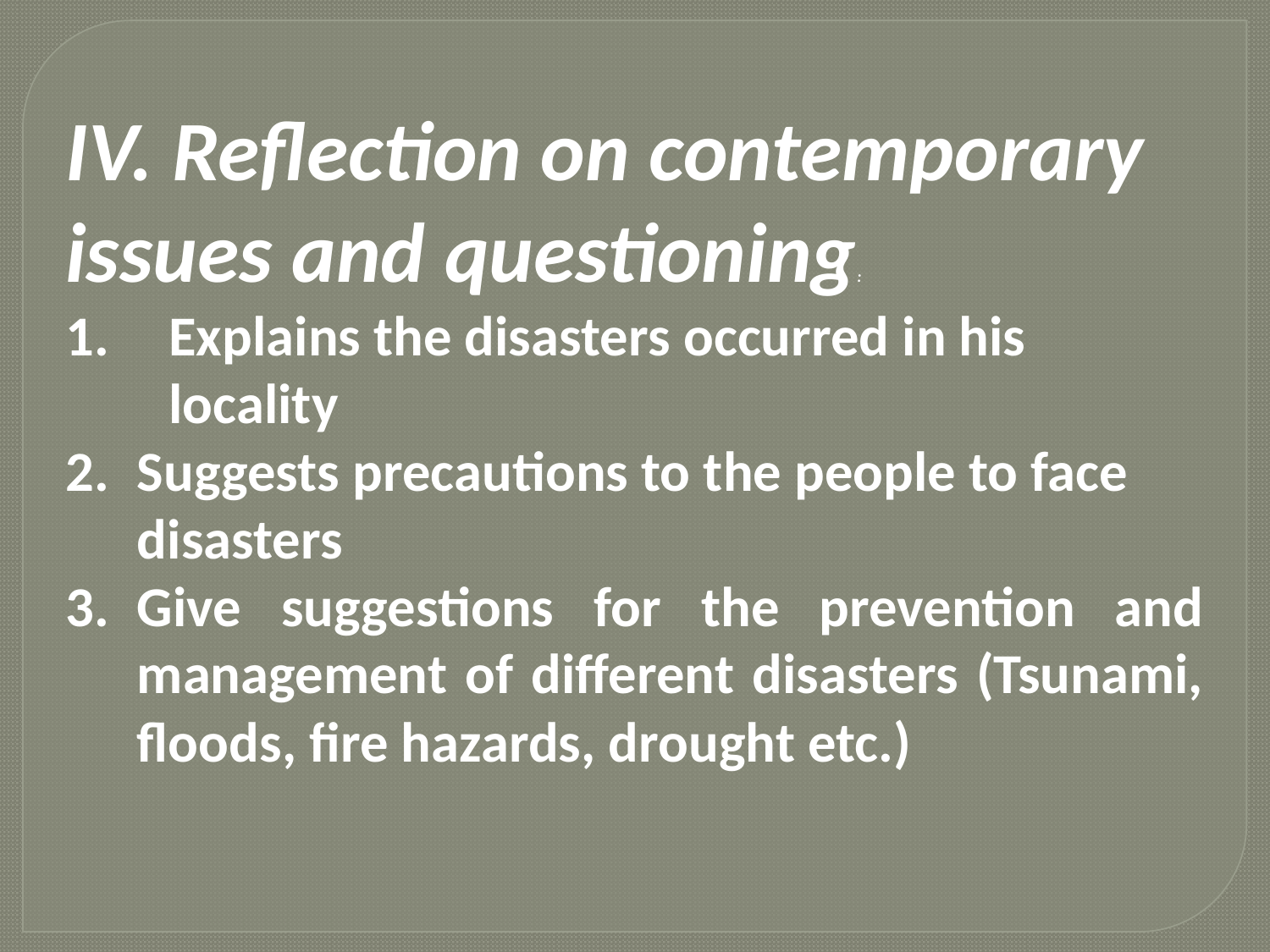

IV. Reflection on contemporary issues and questioning:
Explains the disasters occurred in his locality
Suggests precautions to the people to face disasters
Give suggestions for the prevention and management of different disasters (Tsunami, floods, fire hazards, drought etc.)